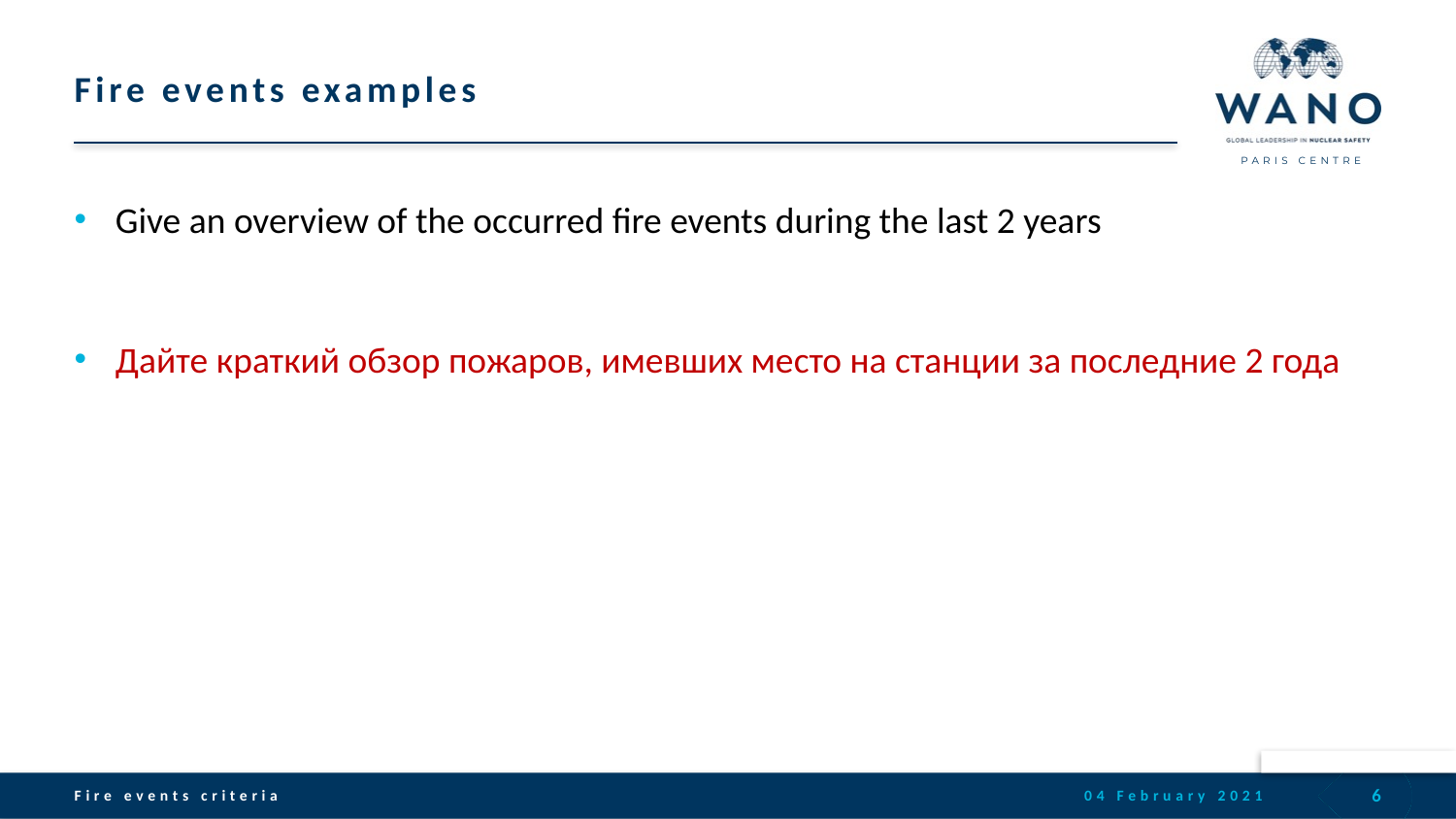

# Fire events examples
Give an overview of the occurred fire events during the last 2 years

Дайте краткий обзор пожаров, имевших место на станции за последние 2 года

6
Fire events criteria